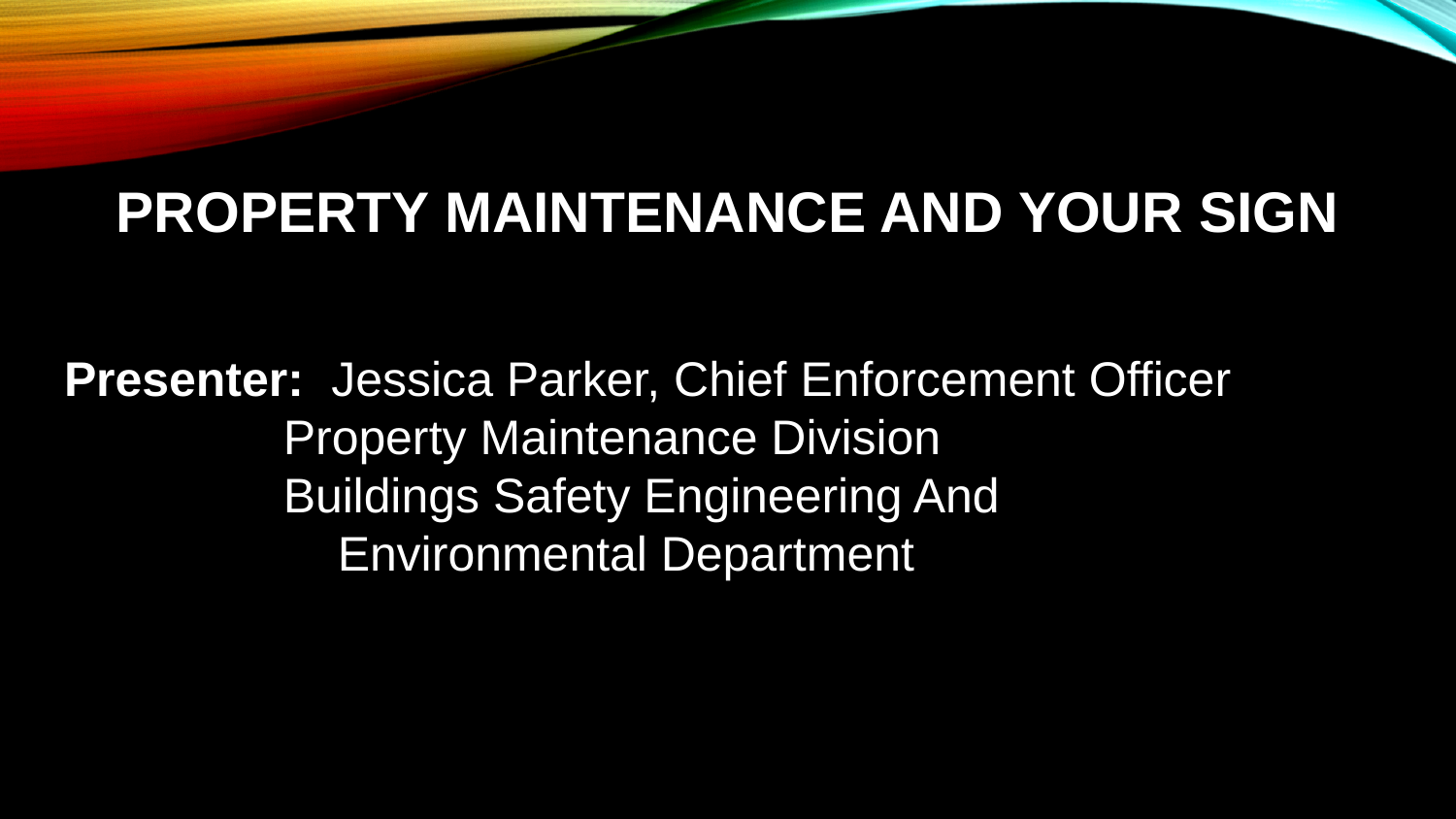

# PROPERTY MAINTENANCE AND YOUR SIGN
Presenter:  Jessica Parker, Chief Enforcement Officer
	Property Maintenance Division
	Buildings Safety Engineering And
	    Environmental Department